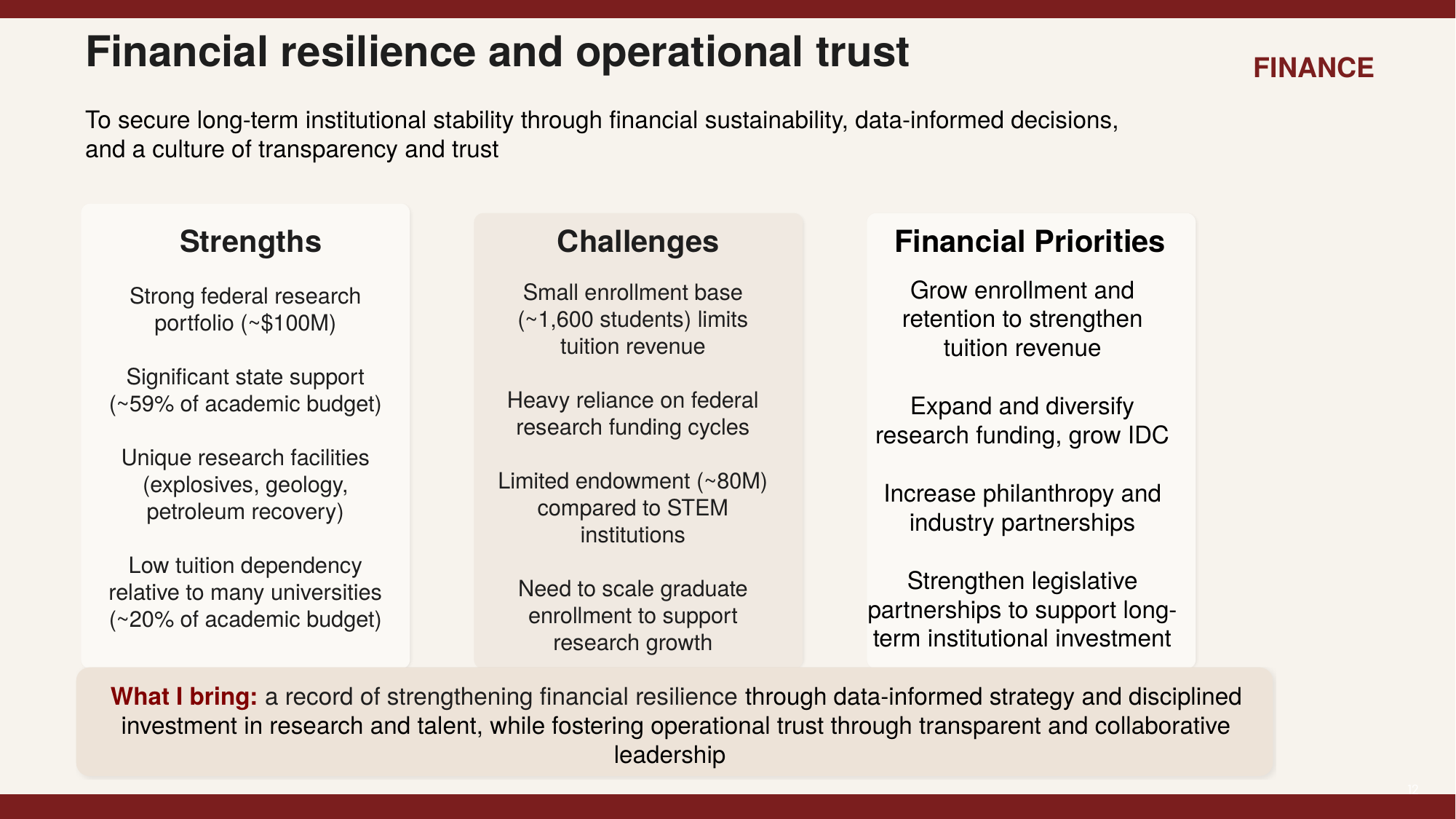

FINANCE
Financial resilience and operational trust

To secure long-term institutional stability through financial sustainability, data-informed decisions, and a culture of transparency and trust

Strengths
Challenges
Financial Priorities

Grow enrollment and retention to strengthen tuition revenue
Expand and diversify research funding, grow IDC

Increase philanthropy and industry partnerships

Strengthen legislative partnerships to support long-term institutional investment
Strong federal research portfolio (~$100M)

Significant state support (~59% of academic budget)

Unique research facilities (explosives, geology, petroleum recovery)

Low tuition dependency relative to many universities (~20% of academic budget)
Small enrollment base (~1,600 students) limits tuition revenue

Heavy reliance on federal research funding cycles

Limited endowment (~80M) compared to STEM institutions

Need to scale graduate enrollment to support research growth

What I bring: a record of strengthening financial resilience through data-informed strategy and disciplined investment in research and talent, while fostering operational trust through transparent and collaborative leadership
12